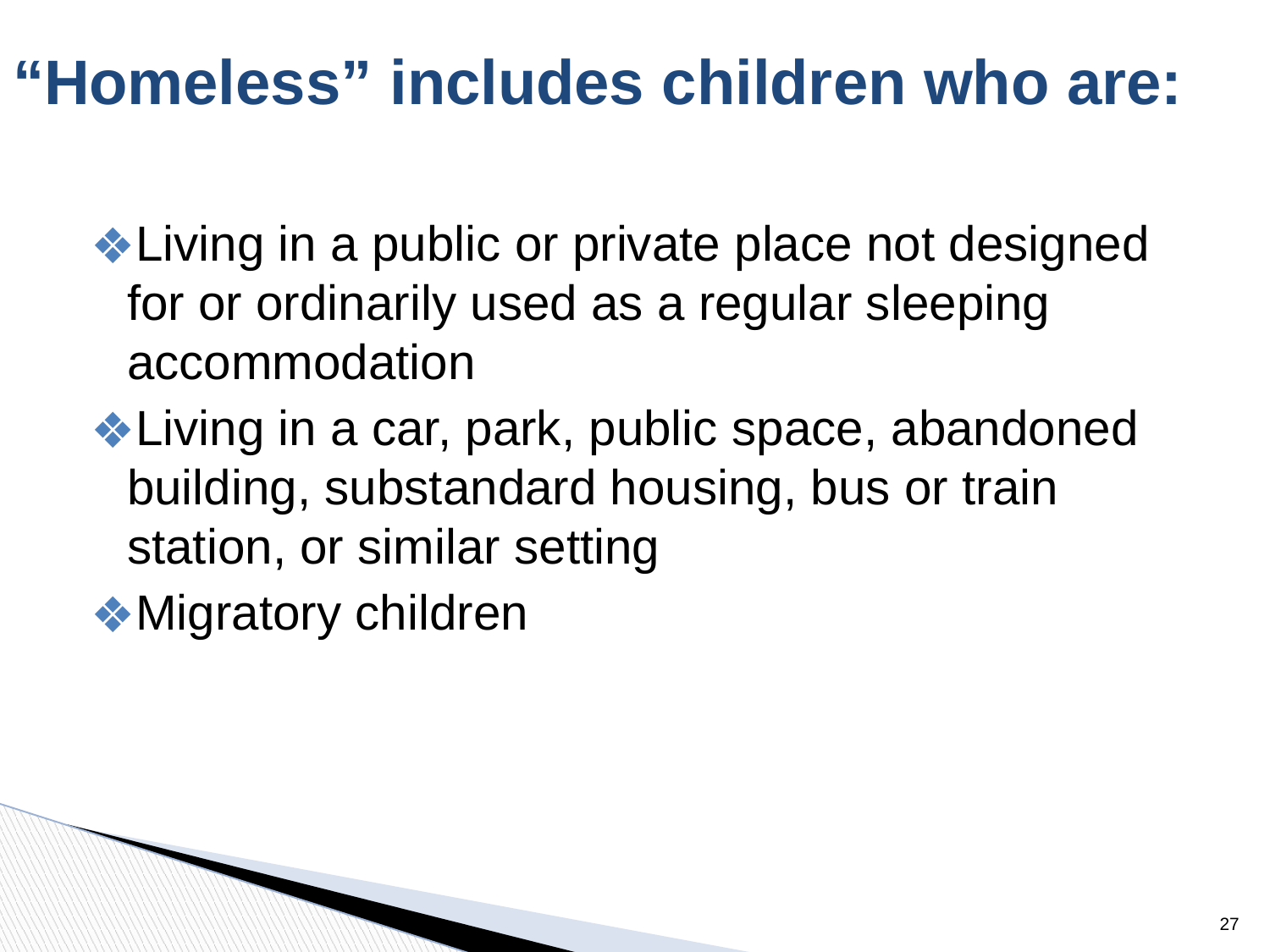

# “Homeless” includes children who are:
Living in a public or private place not designed for or ordinarily used as a regular sleeping accommodation
Living in a car, park, public space, abandoned building, substandard housing, bus or train station, or similar setting
Migratory children

27